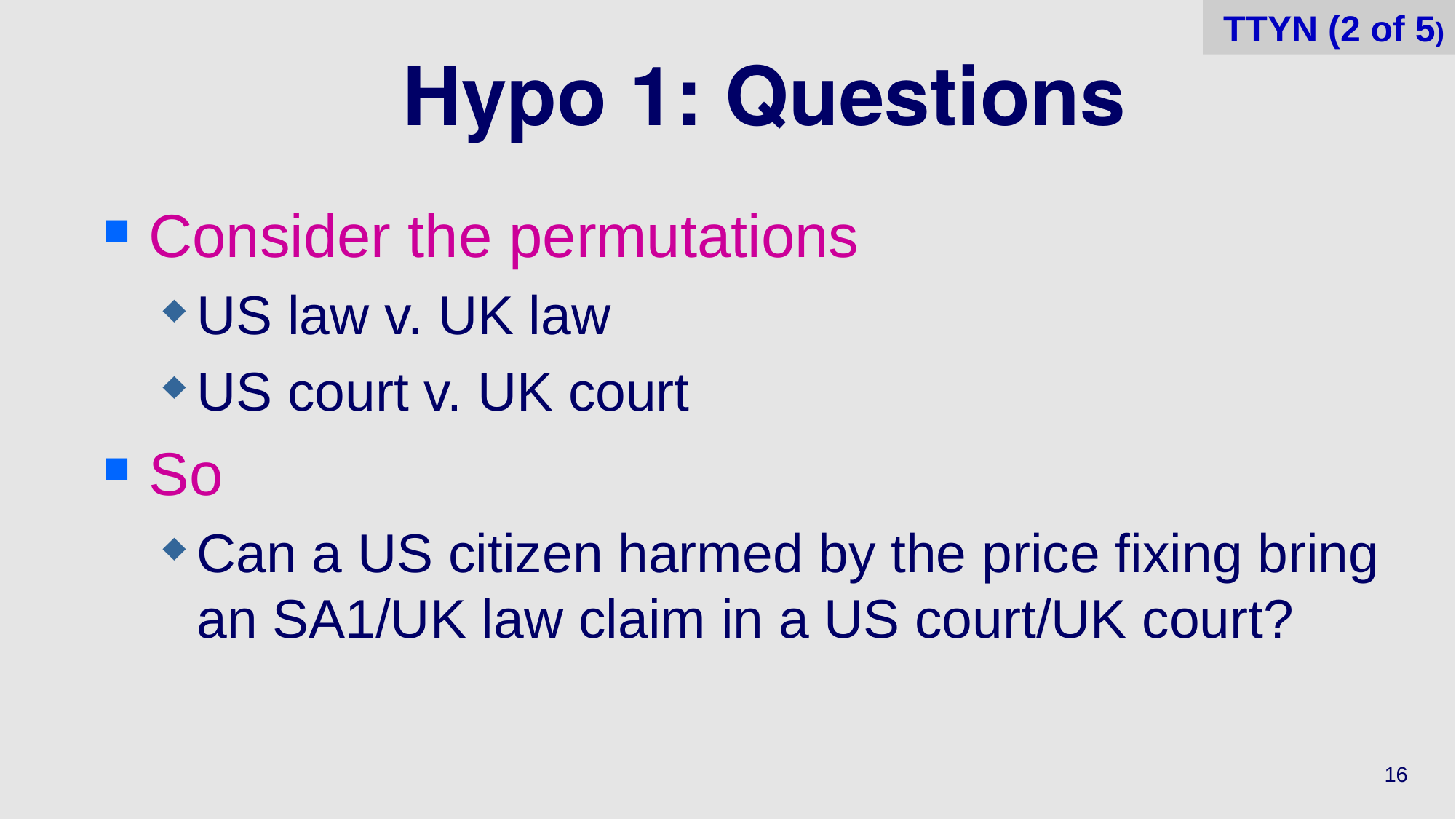

TTYN (2 of 5)
# Hypo 1: Questions
Consider the permutations
US law v. UK law
US court v. UK court
So
Can a US citizen harmed by the price fixing bring an SA1/UK law claim in a US court/UK court?
16